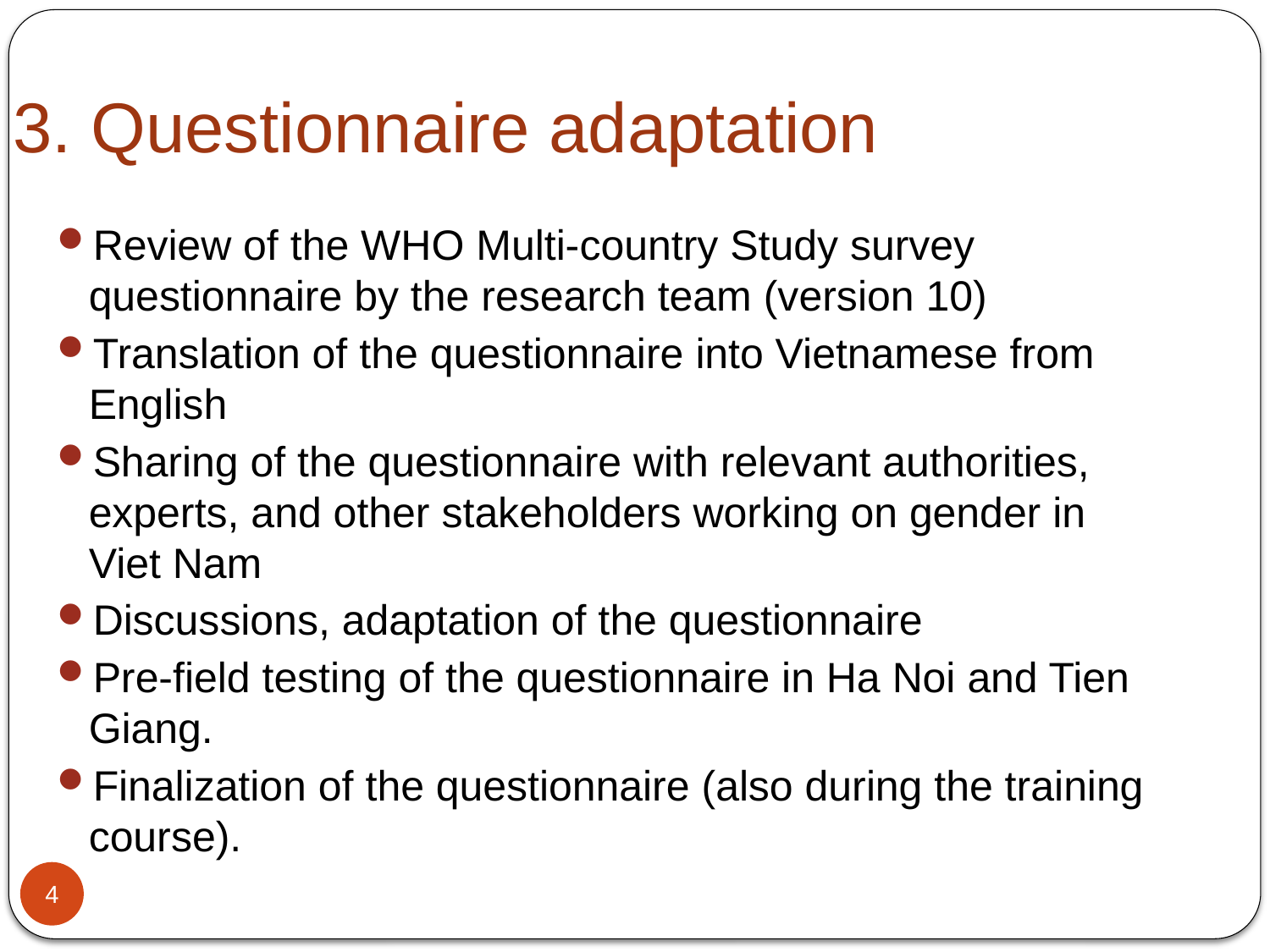

3. Questionnaire adaptation
Review of the WHO Multi-country Study survey questionnaire by the research team (version 10)
Translation of the questionnaire into Vietnamese from English
Sharing of the questionnaire with relevant authorities, experts, and other stakeholders working on gender in Viet Nam
Discussions, adaptation of the questionnaire
Pre-field testing of the questionnaire in Ha Noi and Tien Giang.
Finalization of the questionnaire (also during the training course).
4